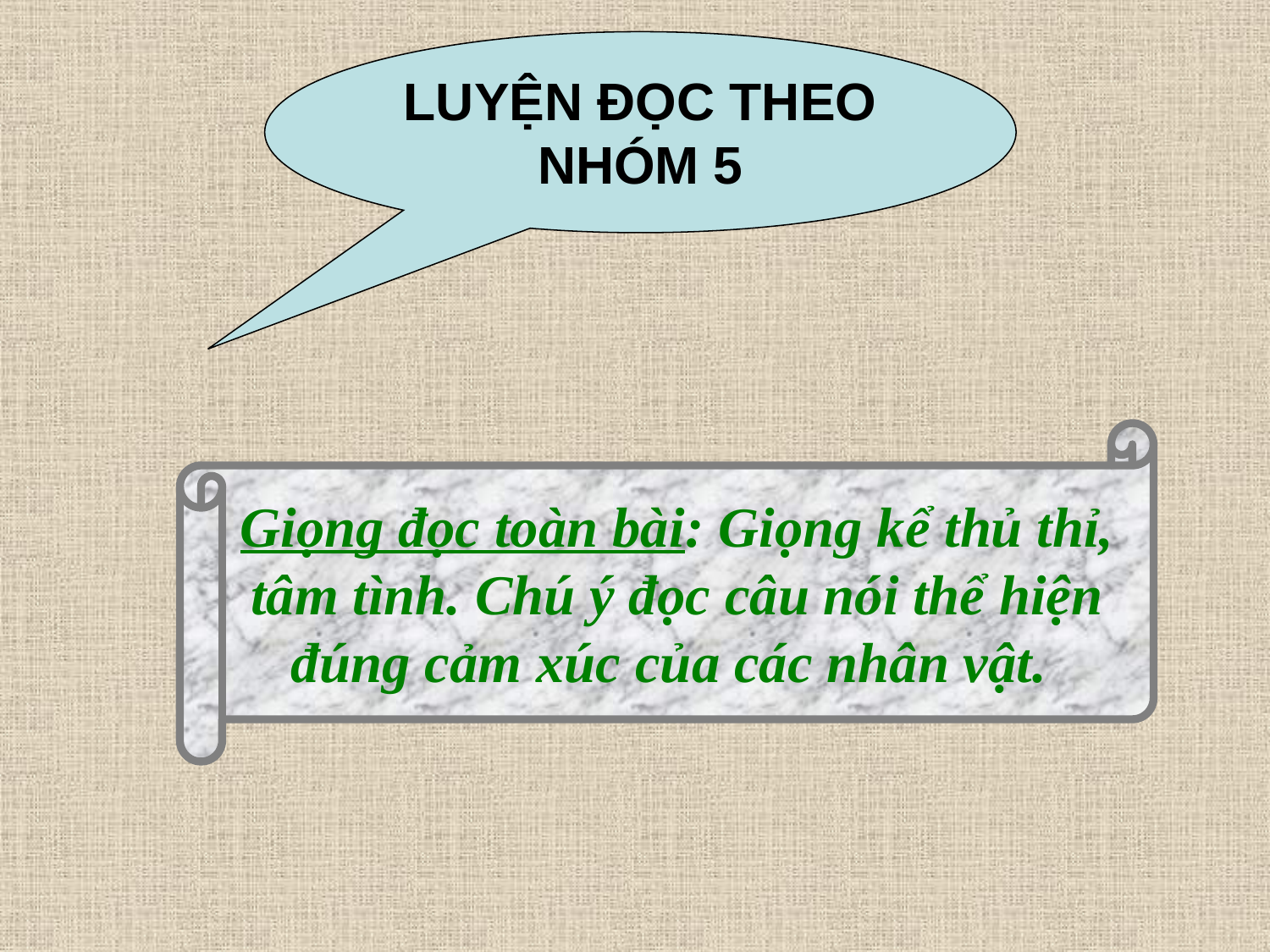

LUYỆN ĐỌC THEO NHÓM 5
Giọng đọc toàn bài: Giọng kể thủ thỉ,
tâm tình. Chú ý đọc câu nói thể hiện
đúng cảm xúc của các nhân vật.